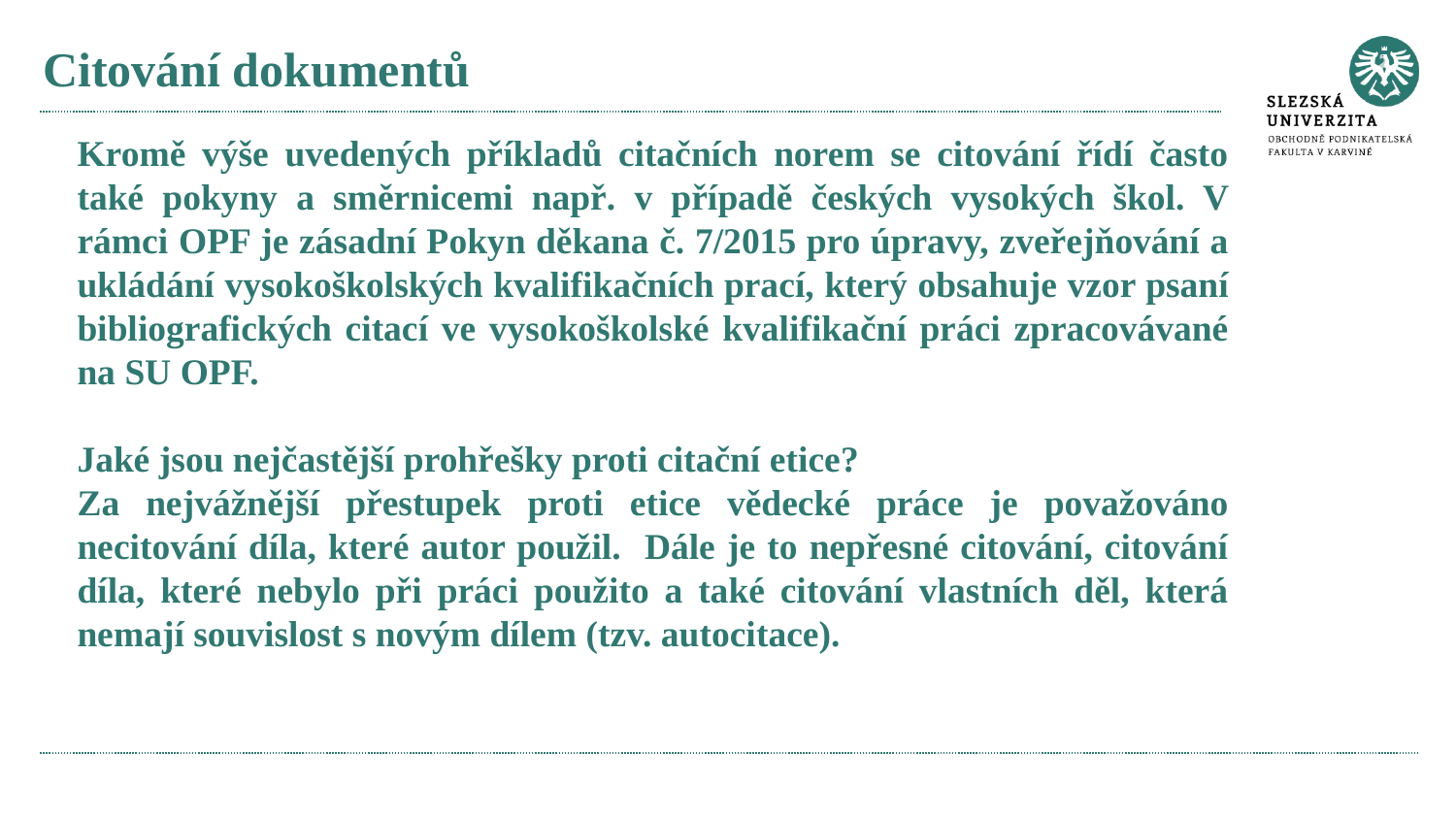

# Citování dokumentů
Kromě výše uvedených příkladů citačních norem se citování řídí často také pokyny a směrnicemi např. v případě českých vysokých škol. V rámci OPF je zásadní Pokyn děkana č. 7/2015 pro úpravy, zveřejňování a ukládání vysokoškolských kvalifikačních prací, který obsahuje vzor psaní bibliografických citací ve vysokoškolské kvalifikační práci zpracovávané na SU OPF.

Jaké jsou nejčastější prohřešky proti citační etice?
Za nejvážnější přestupek proti etice vědecké práce je považováno necitování díla, které autor použil.  Dále je to nepřesné citování, citování díla, které nebylo při práci použito a také citování vlastních děl, která nemají souvislost s novým dílem (tzv. autocitace).